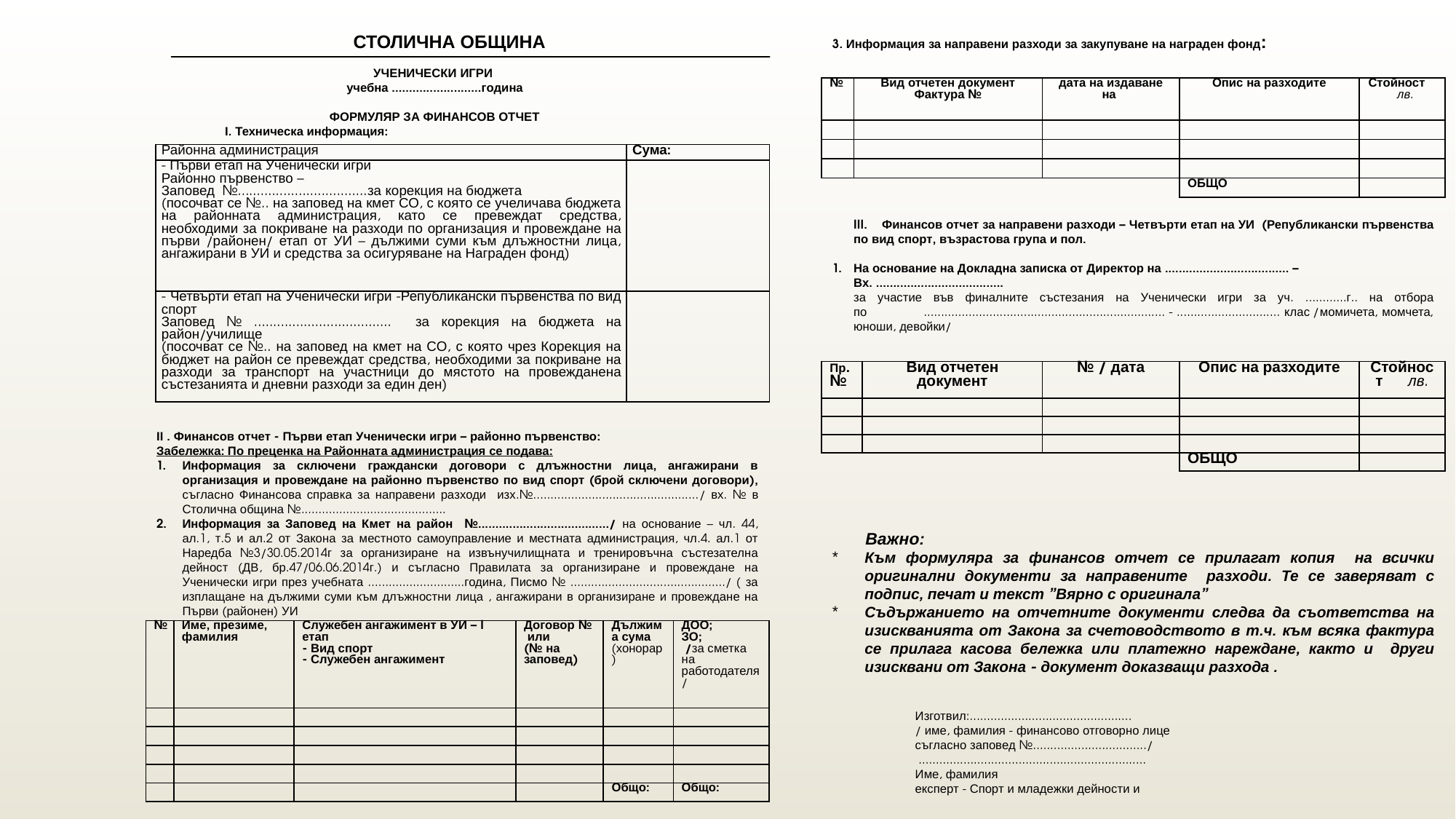

3. Информация за направени разходи за закупуване на награден фонд:
СТОЛИЧНА ОБЩИНА

УЧЕНИЧЕСКИ ИГРИ
учебна ..........................година

ФОРМУЛЯР ЗА ФИНАНСОВ ОТЧЕТ
                                І. Техническа информация:
| № | Вид отчетен документ Фактура № | дата на издаване на | Опис на разходите | Стойност лв. |
| --- | --- | --- | --- | --- |
|  |  |  |  |  |
|  |  |  |  |  |
|  |  |  |  |  |
|  |  |  | ОБЩО |  |
| Районна администрация | Сума: |
| --- | --- |
| - Първи етап на Ученически игри Районно първенство – Заповед №…...............................за корекция на бюджета (посочват се №.. на заповед на кмет СО, с която се учеличава бюджета на районната администрация, като се превеждат средства, необходими за покриване на разходи по организация и провеждане на първи /районен/ етап от УИ – дължими суми към длъжностни лица, ангажирани в УИ и средства за осигуряване на Награден фонд) |  |
| - Четвърти етап на Ученически игри -Републикански първенства по вид спорт Заповед № .................................... за корекция на бюджета на район/училище (посочват се №.. на заповед на кмет на СО, с която чрез Корекция на бюджет на район се превеждат средства, необходими за покриване на разходи за транспорт на участници до мястото на провежданена състезанията и дневни разходи за един ден) |  |
III.    Финансов отчет за направени разходи – Четвърти етап на УИ  (Републикански първенства по вид спорт, възрастова група и пол.

На основание на Докладна записка от Директор на .................................... – Вх. .....................................
за участие във финалните състезания на Ученически игри за уч. ............г.. на отбора по               ...................................................................... - .............................. клас /момичета, момчета, юноши, девойки/
| Пр. № | Вид отчетен документ | № / дата | Опис на разходите | Стойност лв. |
| --- | --- | --- | --- | --- |
|  |  |  |  |  |
|  |  |  |  |  |
|  |  |  |  |  |
|  |  |  | ОБЩО |  |
ІІ . Финансов отчет - Първи етап Ученически игри – районно първенство:
Забележка: По преценка на Районната администрация се подава:
Информация за сключени граждански договори с длъжностни лица, ангажирани в организация и провеждане на районно първенство по вид спорт (брой сключени договори), съгласно Финансова справка за направени разходи  изх.№................................................/ вх. № в Столична община №..........................................
Информация за Заповед на Кмет на район  №....................................../ на основание – чл. 44, ал.1, т.5 и ал.2 от Закона за местното самоуправление и местната администрация, чл.4. ал.1 от Наредба №3/30.05.2014г за организиране на извънучилищната и тренировъчна състезателна дейност (ДВ, бр.47/06.06.2014г.) и съгласно Правилата за организиране и провеждане на Ученически игри през учебната ............................година, Писмо № ............................................./ ( за изплащане на дължими суми към длъжностни лица , ангажирани в организиране и провеждане на Първи (районен) УИ
       Важно:
Към формуляра за финансов отчет се прилагат копия  на всички оригинални документи за направените  разходи. Те се заверяват с подпис, печат и текст ”Вярно с оригинала”
Съдържанието на отчетните документи следва да съответства на изискванията от Закона за счетоводството в т.ч. към всяка фактура се прилага касова бележка или платежно нареждане, както и  други изисквани от Закона - документ доказващи разхода .
| № | Име, презиме, фамилия | Служебен ангажимент в УИ – I етап - Вид спорт - Служебен ангажимент | Договор № или (№ на заповед) | Дължима сума (хонорар) | ДОО; ЗО; /за сметка на работодателя/ |
| --- | --- | --- | --- | --- | --- |
|  |  |  |  |  |  |
|  |  |  |  |  |  |
|  |  |  |  |  |  |
|  |  |  |  |  |  |
|  |  |  |  | Общо: | Общо: |
Изготвил:...............................................
/ име, фамилия - финансово отговорно лице
съгласно заповед №................................./
 ..................................................................
Име, фамилия
експерт - Спорт и младежки дейности и